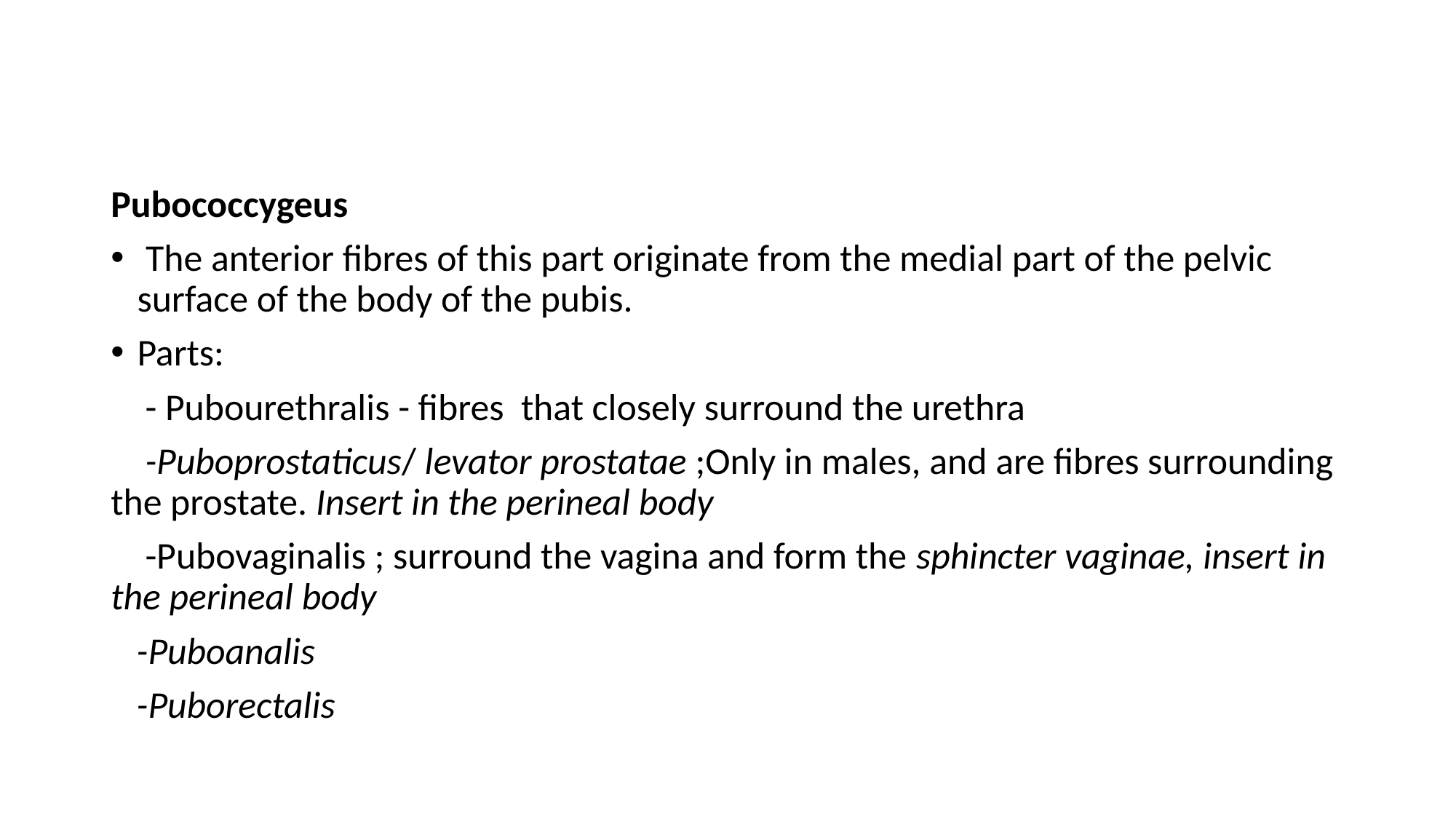

#
Pubococcygeus
 The anterior fibres of this part originate from the medial part of the pelvic surface of the body of the pubis.
Parts:
    - Pubourethralis - fibres  that closely surround the urethra
    -Puboprostaticus/ levator prostatae ;Only in males, and are fibres surrounding the prostate. Insert in the perineal body
    -Pubovaginalis ; surround the vagina and form the sphincter vaginae, insert in the perineal body
   -Puboanalis
   -Puborectalis